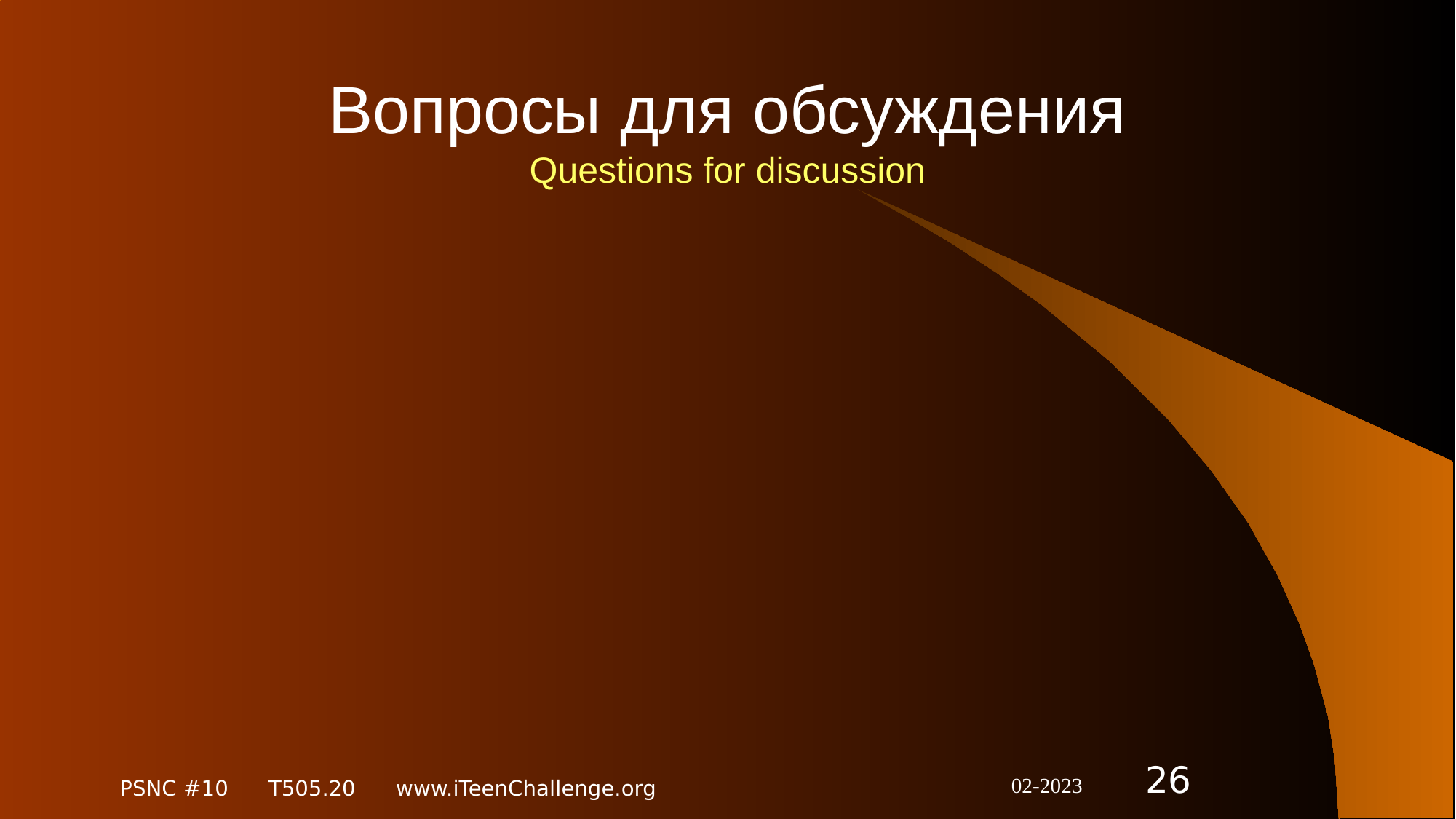

# Вопросы для обсуждения Questions for discussion
26
PSNC #10      T505.20      www.iTeenChallenge.org
02-2023